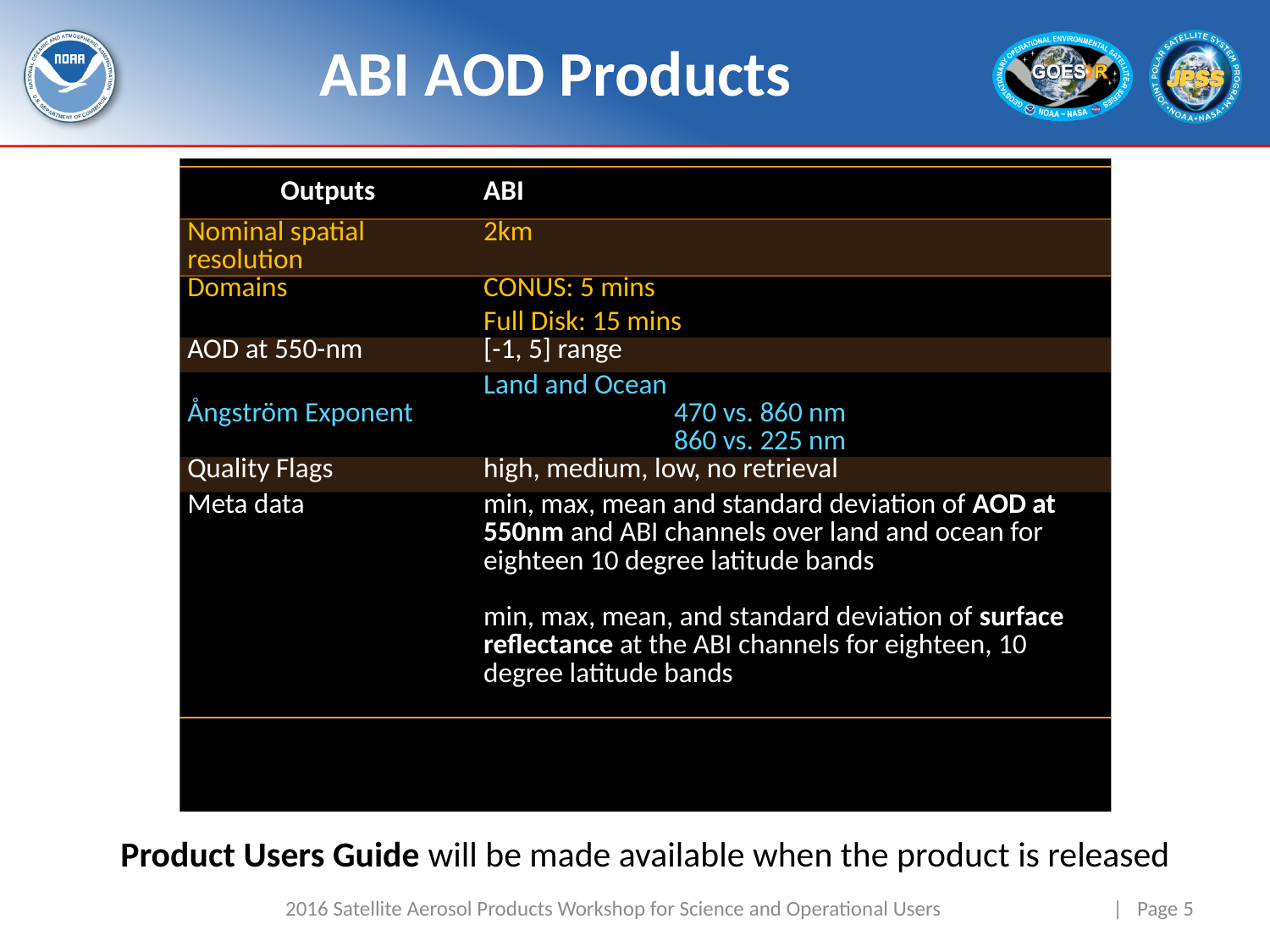

# ABI AOD Products

| Outputs | ABI |
| --- | --- |
| Nominal spatial resolution | 2km |
| Domains | CONUS: 5 mins Full Disk: 15 mins |
| AOD at 550-nm | [-1, 5] range |
| Ångström Exponent | Land and Ocean 470 vs. 860 nm 860 vs. 225 nm |
| Quality Flags | high, medium, low, no retrieval |
| Meta data | min, max, mean and standard deviation of AOD at 550nm and ABI channels over land and ocean for eighteen 10 degree latitude bands min, max, mean, and standard deviation of surface reflectance at the ABI channels for eighteen, 10 degree latitude bands |
Product Users Guide will be made available when the product is released
2016 Satellite Aerosol Products Workshop for Science and Operational Users
|   Page 5